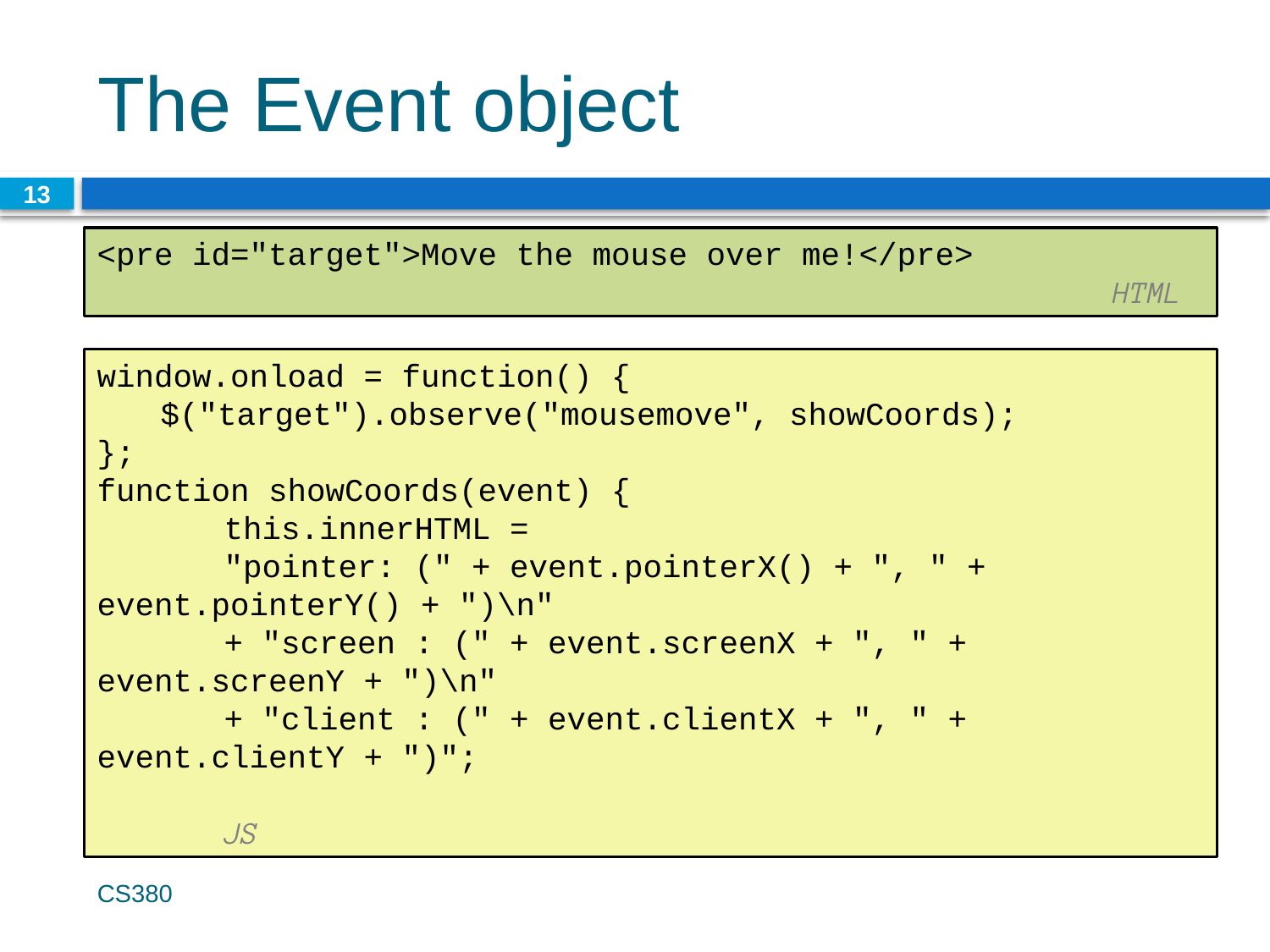

# The Event object
13
<pre id="target">Move the mouse over me!</pre>							 			HTML
window.onload = function() {
$("target").observe("mousemove", showCoords);
};
function showCoords(event) {
	this.innerHTML =
	"pointer: (" + event.pointerX() + ", " + event.pointerY() + ")\n"
	+ "screen : (" + event.screenX + ", " + 	event.screenY + ")\n"
	+ "client : (" + event.clientX + ", " + event.clientY + ")";				         			  						JS
CS380